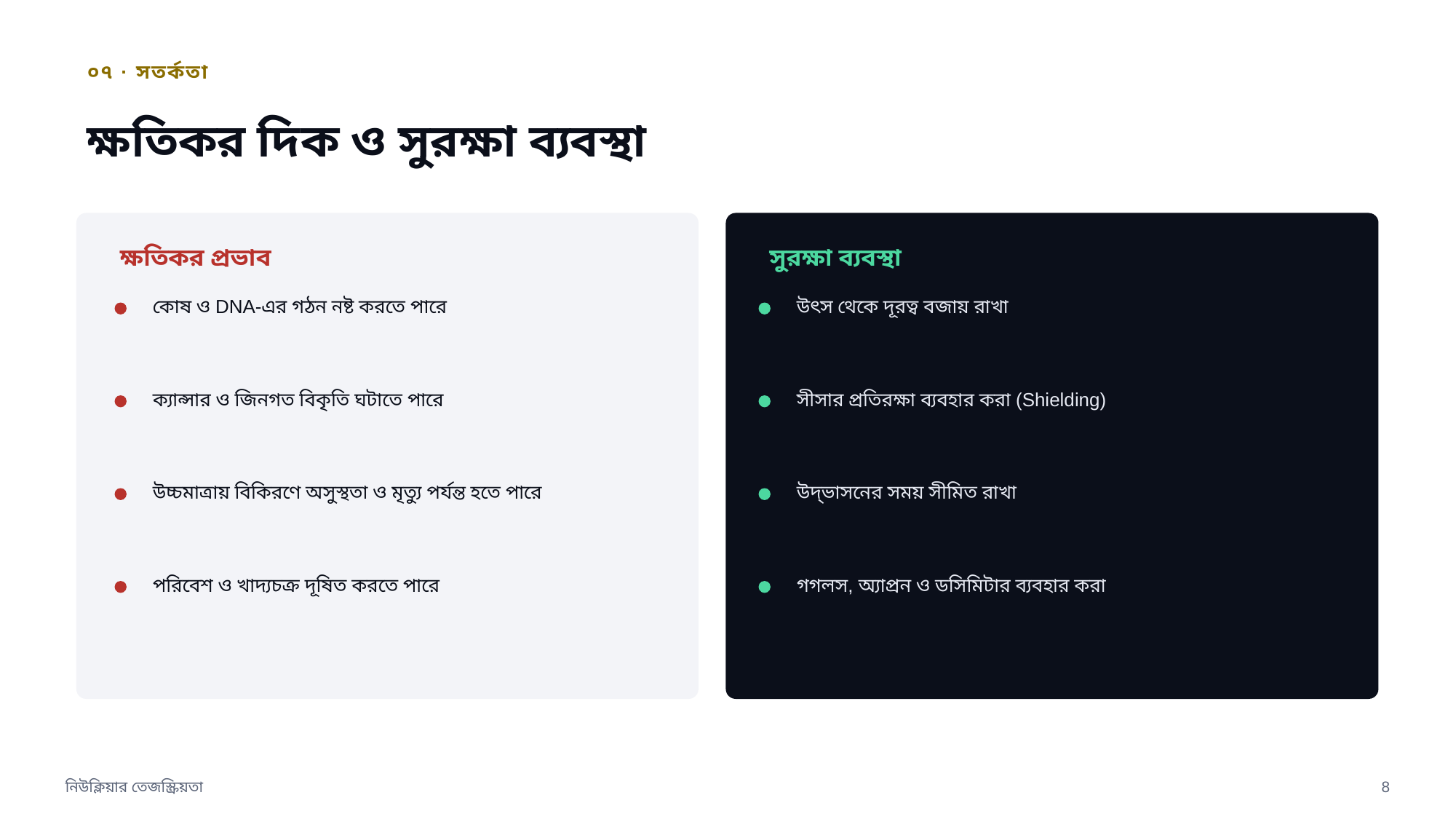

০৭ · সতর্কতা
ক্ষতিকর দিক ও সুরক্ষা ব্যবস্থা

ক্ষতিকর প্রভাব
সুরক্ষা ব্যবস্থা
কোষ ও DNA-এর গঠন নষ্ট করতে পারে
উৎস থেকে দূরত্ব বজায় রাখা

ক্যান্সার ও জিনগত বিকৃতি ঘটাতে পারে
সীসার প্রতিরক্ষা ব্যবহার করা (Shielding)

উচ্চমাত্রায় বিকিরণে অসুস্থতা ও মৃত্যু পর্যন্ত হতে পারে
উদ্‌ভাসনের সময় সীমিত রাখা

পরিবেশ ও খাদ্যচক্র দূষিত করতে পারে
গগলস, অ্যাপ্রন ও ডসিমিটার ব্যবহার করা

নিউক্লিয়ার তেজস্ক্রিয়তা
8